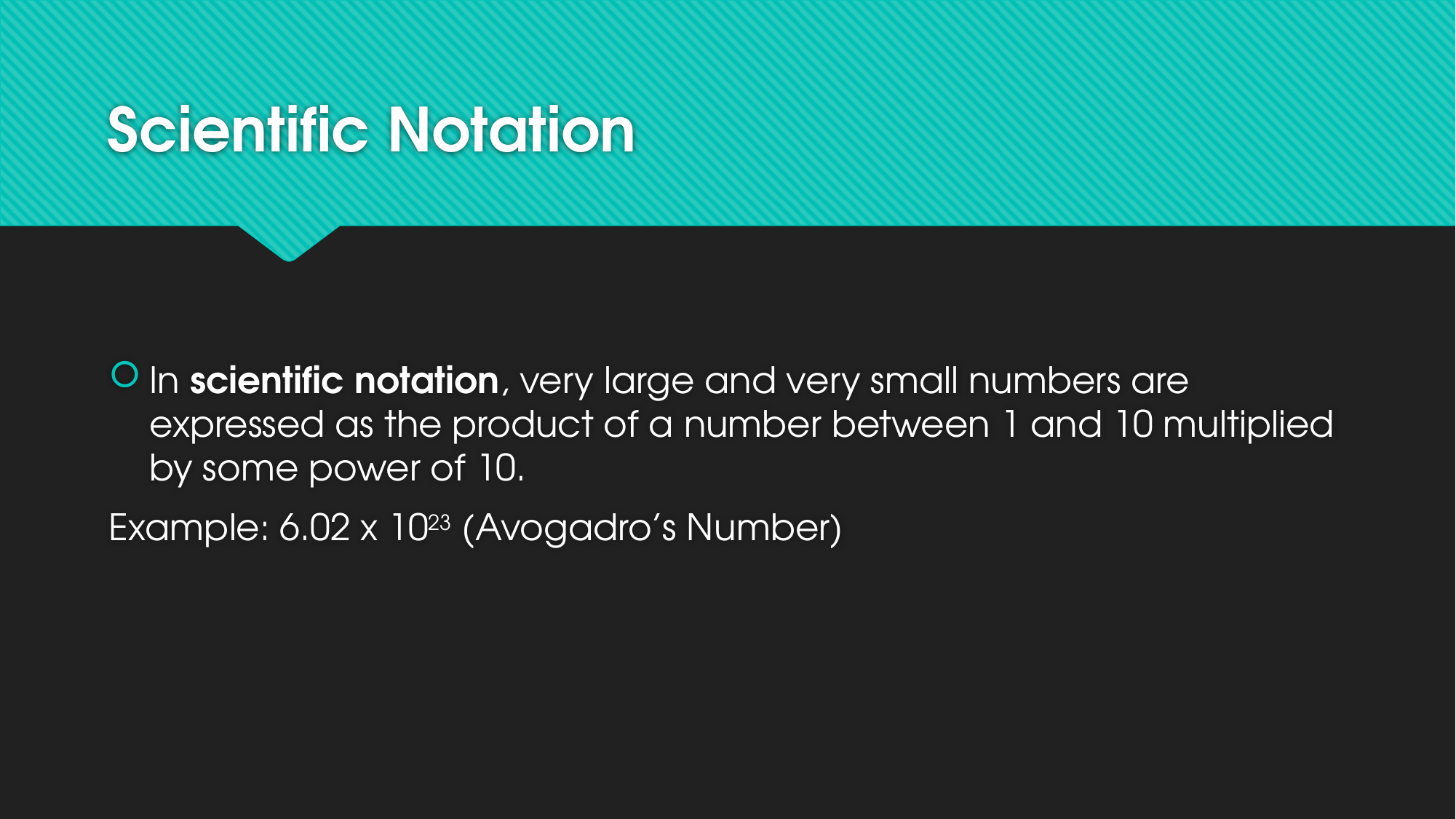

# Scientific Notation
In scientific notation, very large and very small numbers are expressed as the product of a number between 1 and 10 multiplied by some power of 10.
Example: 6.02 x 1023 (Avogadro’s Number)